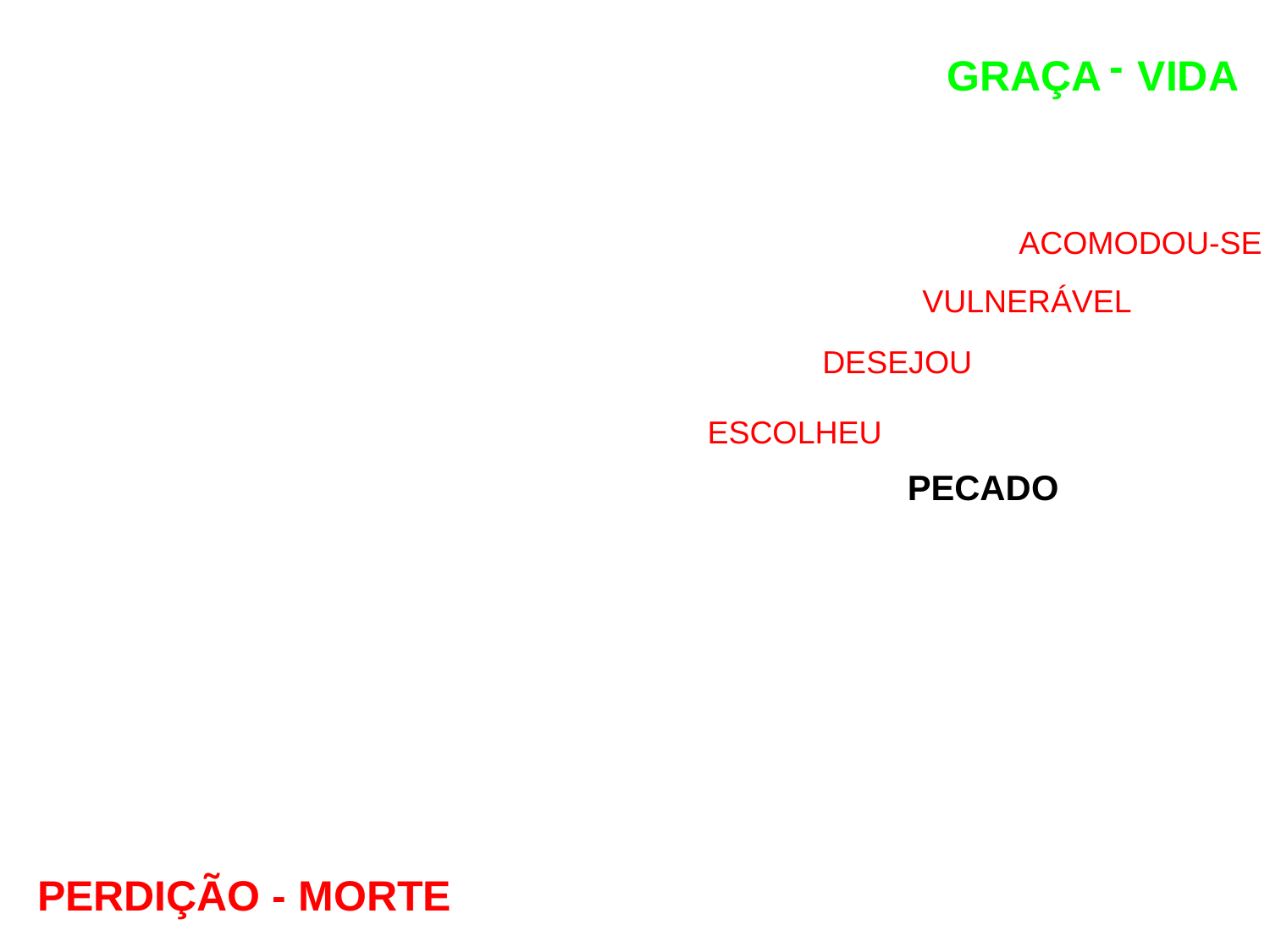

-
GRAÇA
VIDA
ACOMODOU-SE
VULNERÁVEL
DESEJOU
ESCOLHEU
PECADO
PERDIÇÃO - MORTE